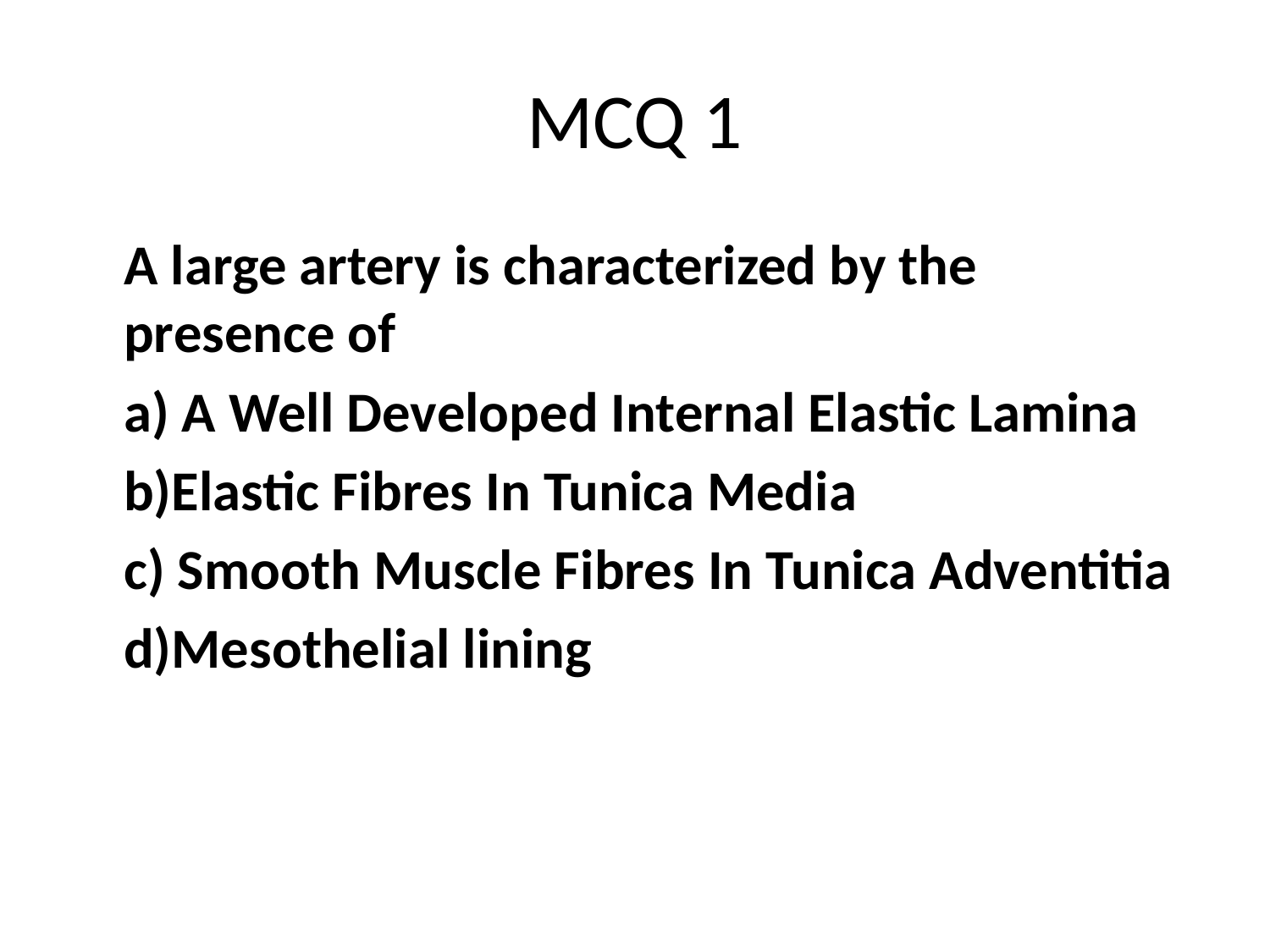

# MCQ 1
	A large artery is characterized by the presence of
	a) A Well Developed Internal Elastic Lamina
	b)Elastic Fibres In Tunica Media
	c) Smooth Muscle Fibres In Tunica Adventitia
	d)Mesothelial lining